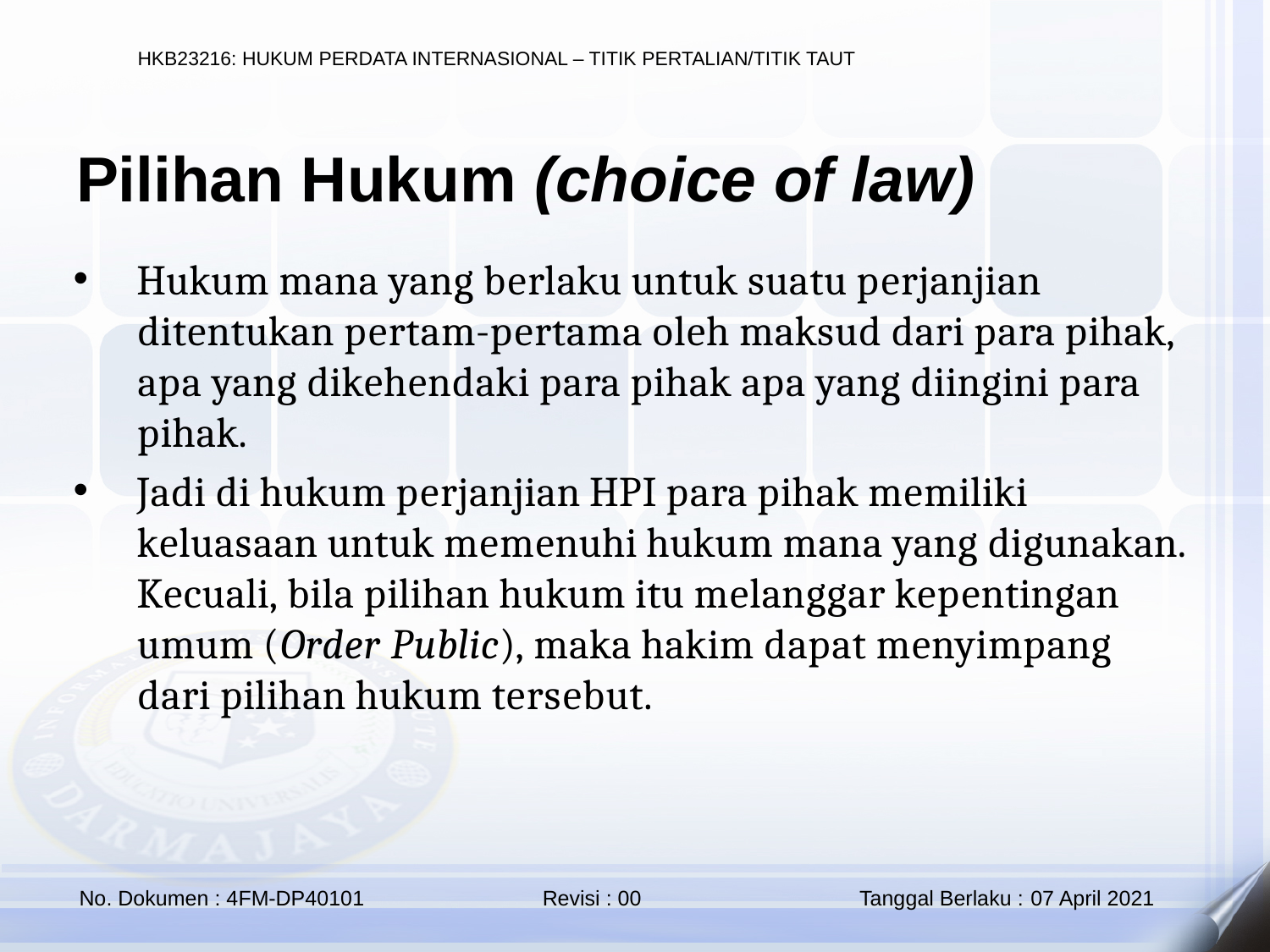

Pilihan Hukum (choice of law)
Hukum mana yang berlaku untuk suatu perjanjian ditentukan pertam-pertama oleh maksud dari para pihak, apa yang dikehendaki para pihak apa yang diingini para pihak.
Jadi di hukum perjanjian HPI para pihak memiliki keluasaan untuk memenuhi hukum mana yang digunakan. Kecuali, bila pilihan hukum itu melanggar kepentingan umum (Order Public), maka hakim dapat menyimpang dari pilihan hukum tersebut.